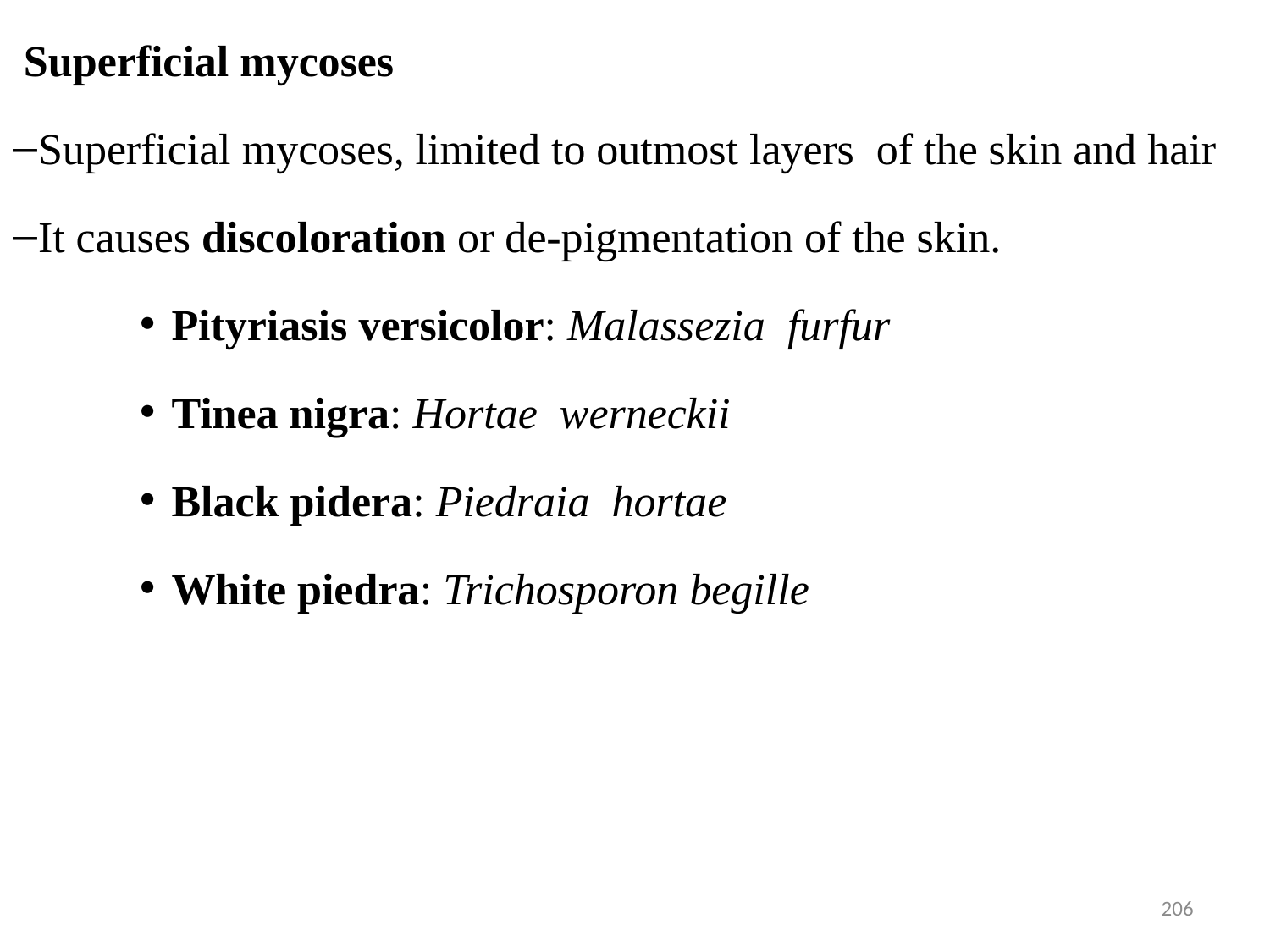

Superficial mycoses
Superficial mycoses, limited to outmost layers  of the skin and hair
It causes discoloration or de-pigmentation of the skin.
Pityriasis versicolor: Malassezia  furfur
Tinea nigra: Hortae  werneckii
Black pidera: Piedraia  hortae
White piedra: Trichosporon begille

206